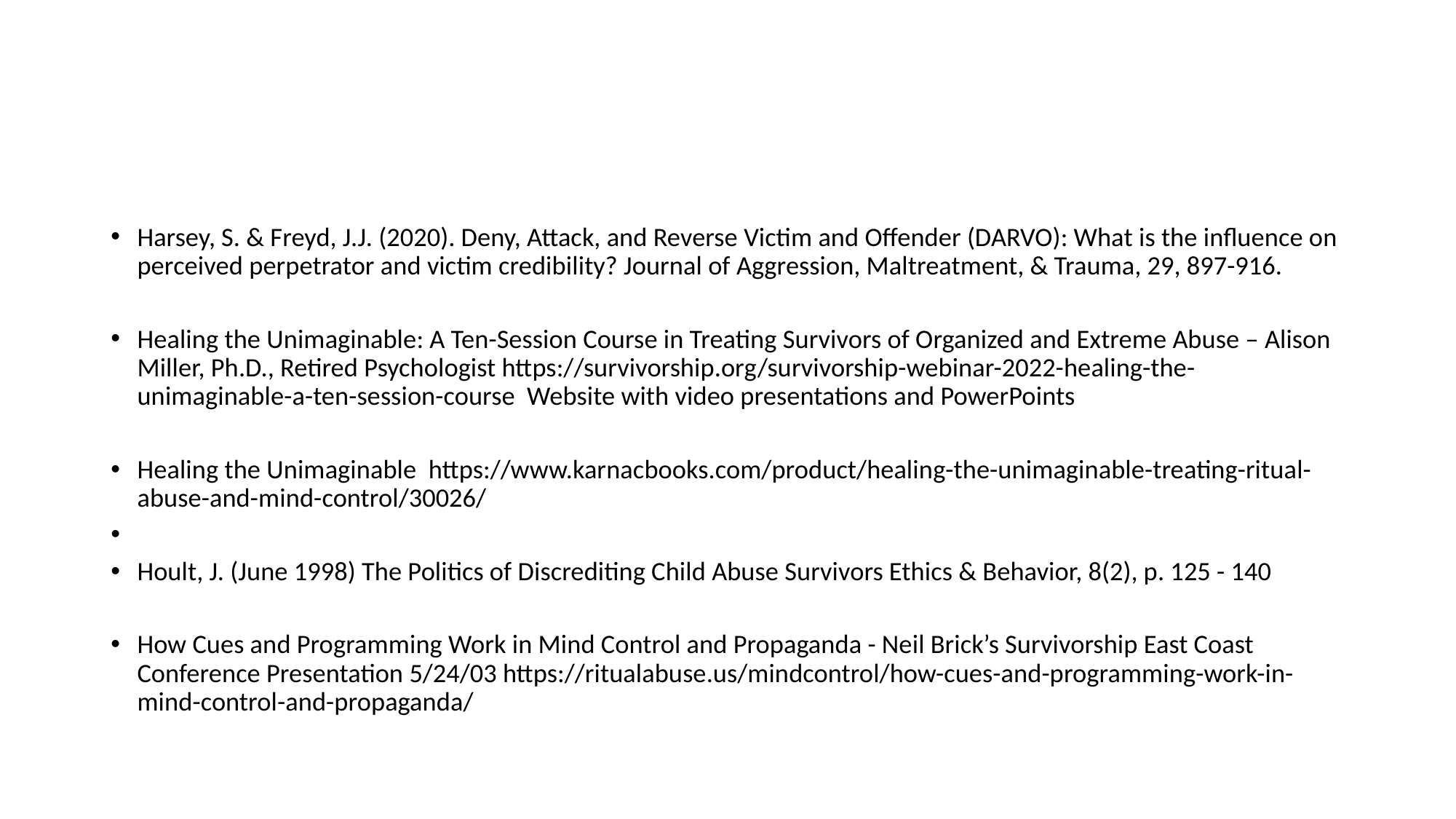

#
Harsey, S. & Freyd, J.J. (2020). Deny, Attack, and Reverse Victim and Offender (DARVO): What is the influence on perceived perpetrator and victim credibility? Journal of Aggression, Maltreatment, & Trauma, 29, 897-916.

Healing the Unimaginable: A Ten-Session Course in Treating Survivors of Organized and Extreme Abuse – Alison Miller, Ph.D., Retired Psychologist https://survivorship.org/survivorship-webinar-2022-healing-the-unimaginable-a-ten-session-course  Website with video presentations and PowerPoints

Healing the Unimaginable  https://www.karnacbooks.com/product/healing-the-unimaginable-treating-ritual-abuse-and-mind-control/30026/

Hoult, J. (June 1998) The Politics of Discrediting Child Abuse Survivors Ethics & Behavior, 8(2), p. 125 - 140

How Cues and Programming Work in Mind Control and Propaganda - Neil Brick’s Survivorship East Coast Conference Presentation 5/24/03 https://ritualabuse.us/mindcontrol/how-cues-and-programming-work-in-mind-control-and-propaganda/